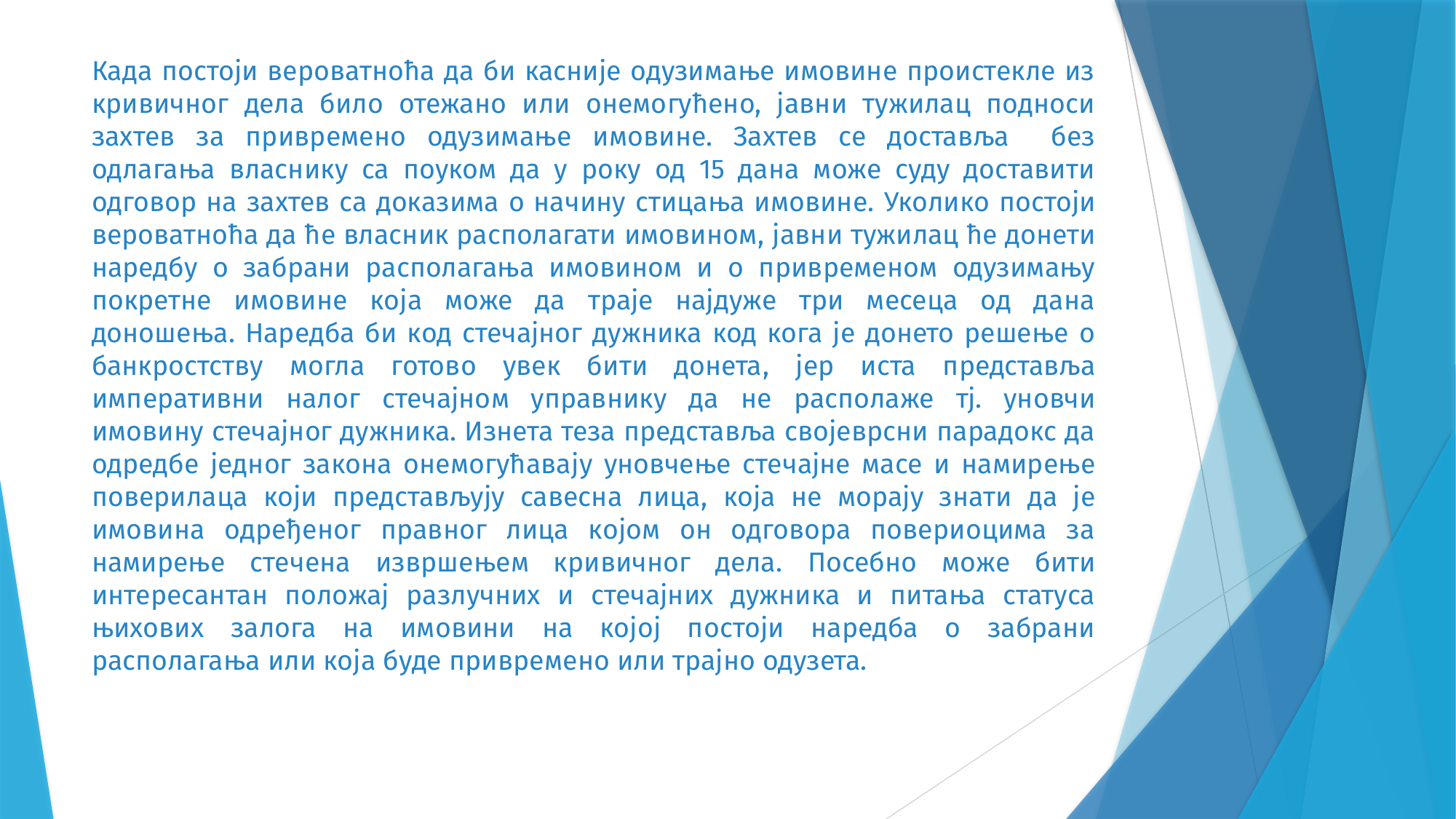

Када постоји вероватноћа да би касније одузимање имовине проистекле из кривичног дела било отежано или онемогућено, јавни тужилац подноси захтев за привремено одузимање имовине. Захтев се доставља  без одлагања власнику са поуком да у року од 15 дана може суду доставити одговор на захтев са доказима о начину стицања имовине. Уколико постоји вероватноћа да ће власник располагати имовином, јавни тужилац ће донети наредбу о забрани располагања имовином и о привременом одузимању покретне имовине која може да траје најдуже три месеца од дана доношења. Наредба би код стечајног дужника код кога је донето решење о банкростству могла готово увек бити донета, јер иста представља императивни налог стечајном управнику да не располаже тј. уновчи имовину стечајног дужника. Изнета теза представља својеврсни парадокс да одредбе једног закона онемогућавају уновчење стечајне масе и намирење поверилаца који представљују савесна лица, која не морају знати да је имовина одређеног правног лица којом он одговора повериоцима за намирење стечена извршењем кривичног дела. Посебно може бити интересантан положај разлучних и стечајних дужника и питања статуса њихових залога на имовини на којој постоји наредба о забрани располагања или која буде привремено или трајно одузета.